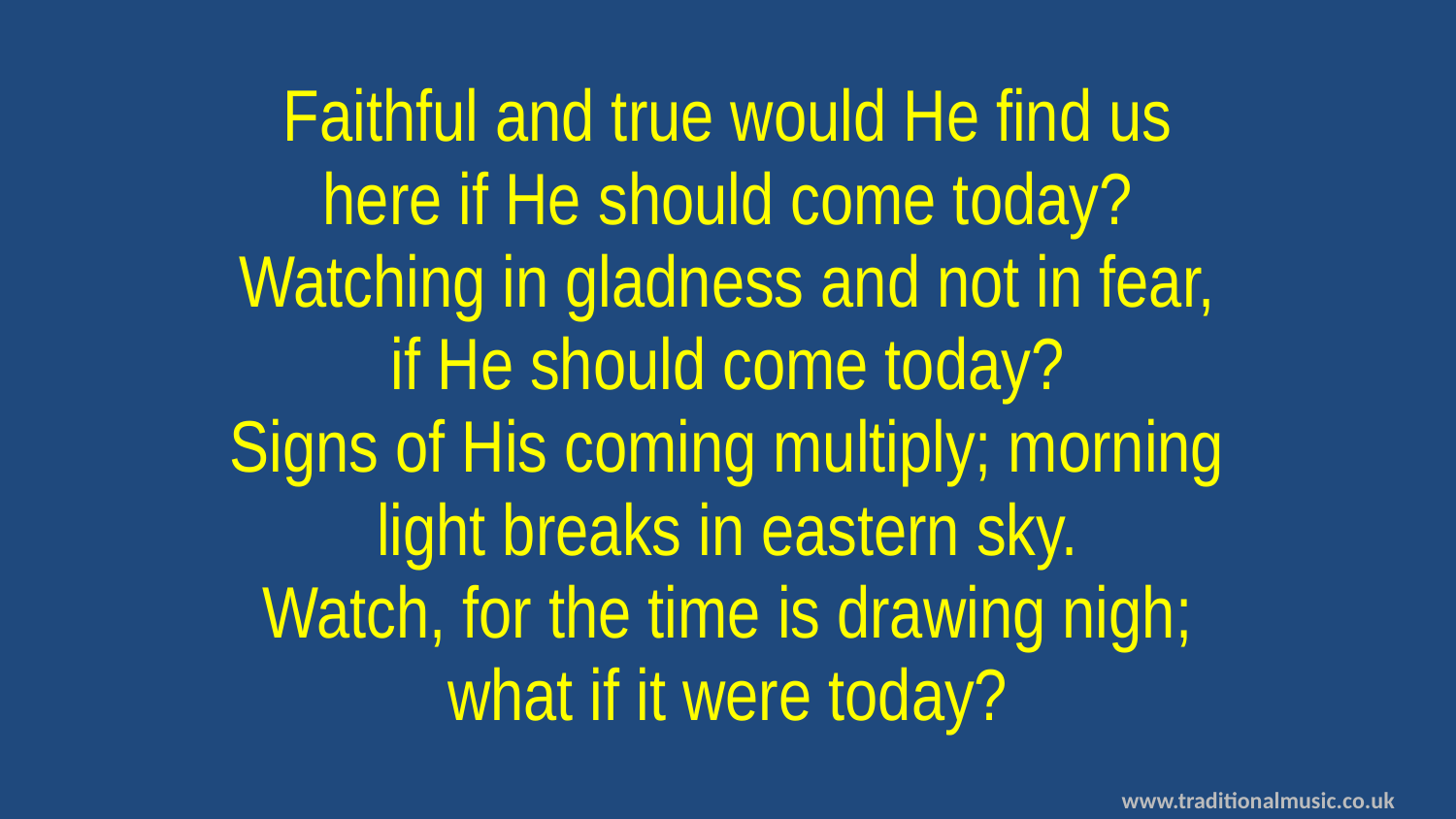

Faithful and true would He find us
here if He should come today?
Watching in gladness and not in fear,
if He should come today?
Signs of His coming multiply; morning
light breaks in eastern sky.
Watch, for the time is drawing nigh;
what if it were today?